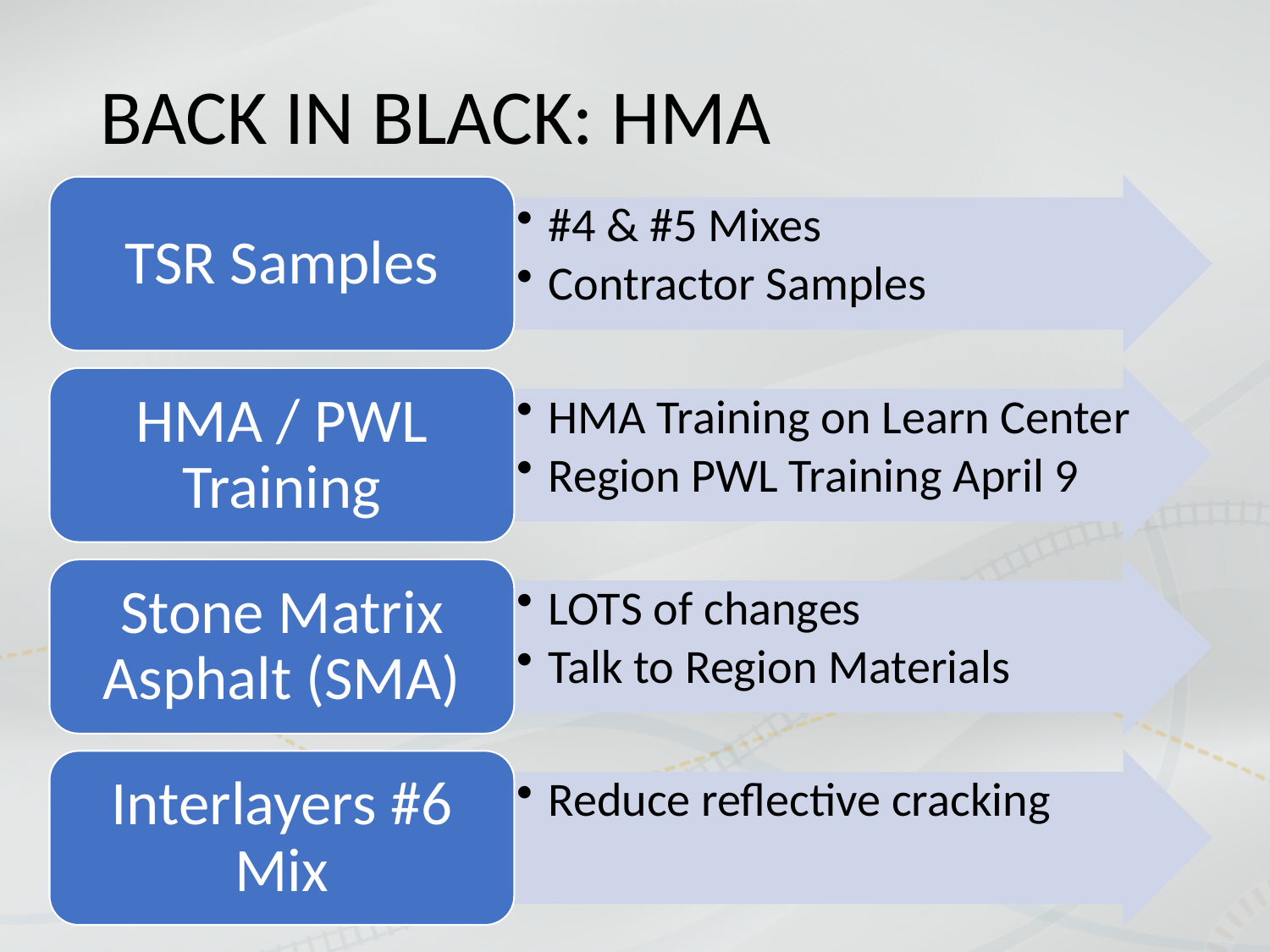

# BACK IN BLACK: HMA
TSR Samples
#4 & #5 Mixes
Contractor Samples
HMA / PWL Training
HMA Training on Learn Center
Region PWL Training April 9
Stone Matrix Asphalt (SMA)
LOTS of changes
Talk to Region Materials
Interlayers #6 Mix
Reduce reflective cracking